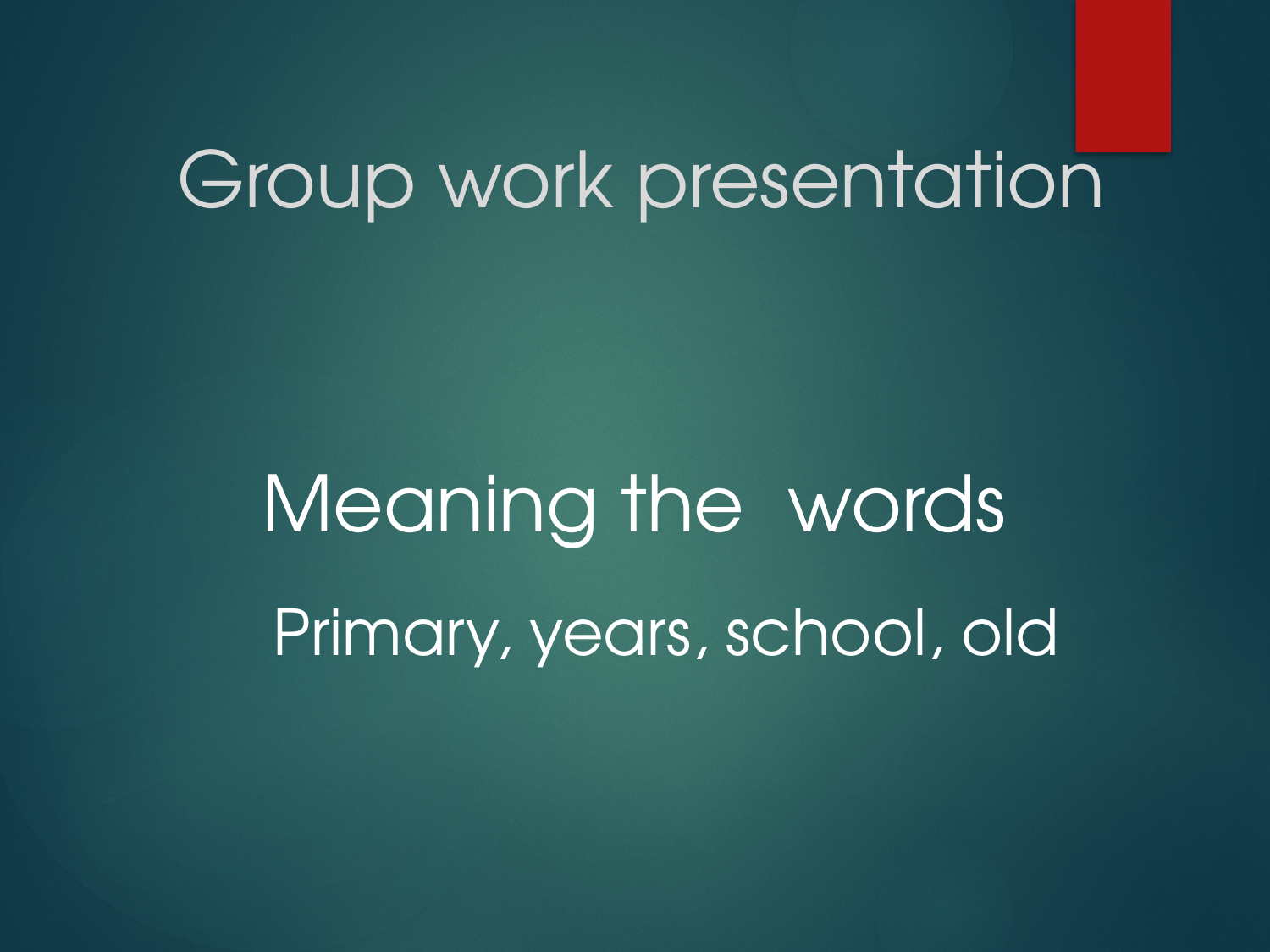

Group work presentation
	Meaning the  words
Primary, years, school, old